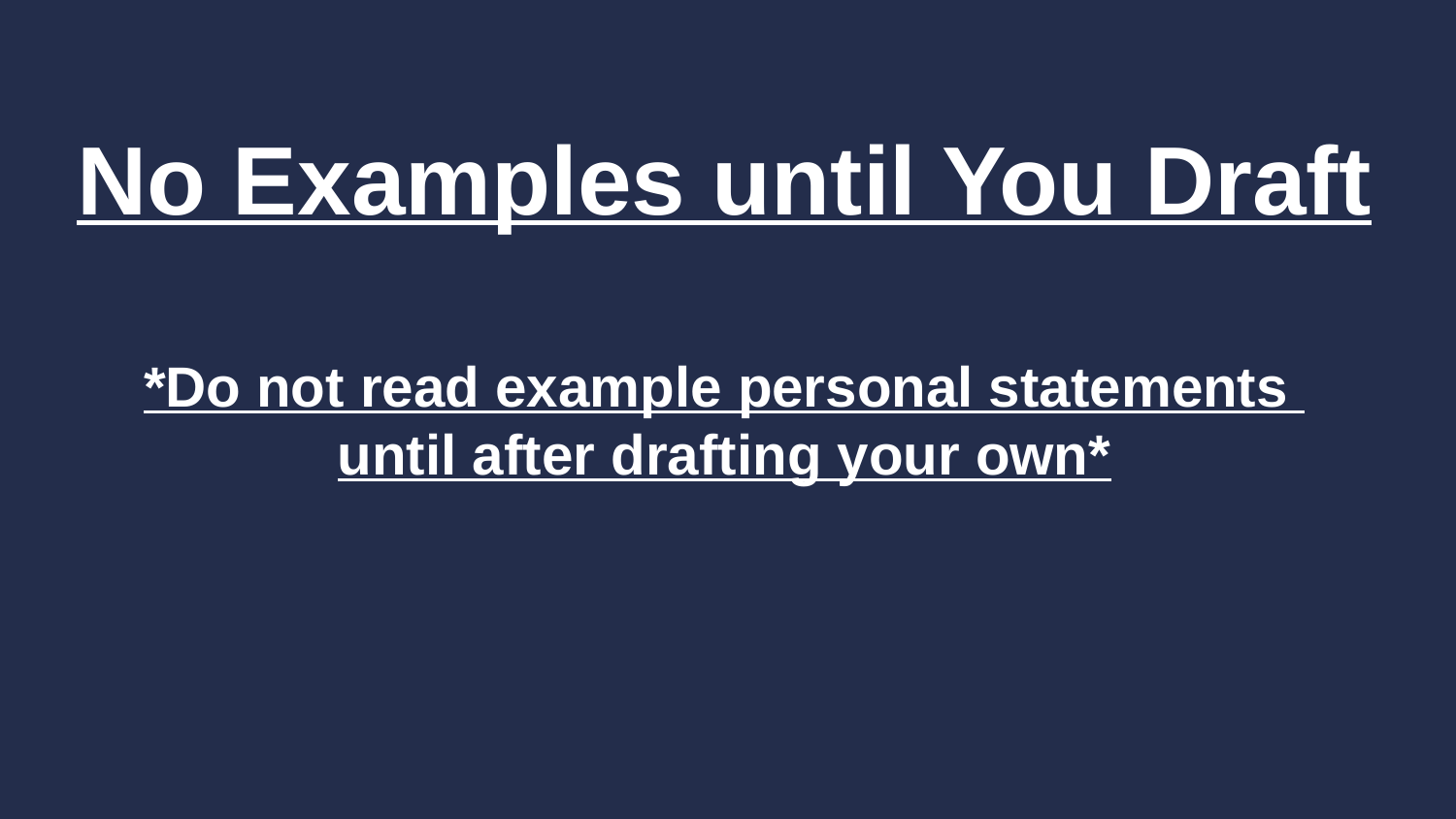

# No Examples until You Draft *Do not read example personal statements until after drafting your own*